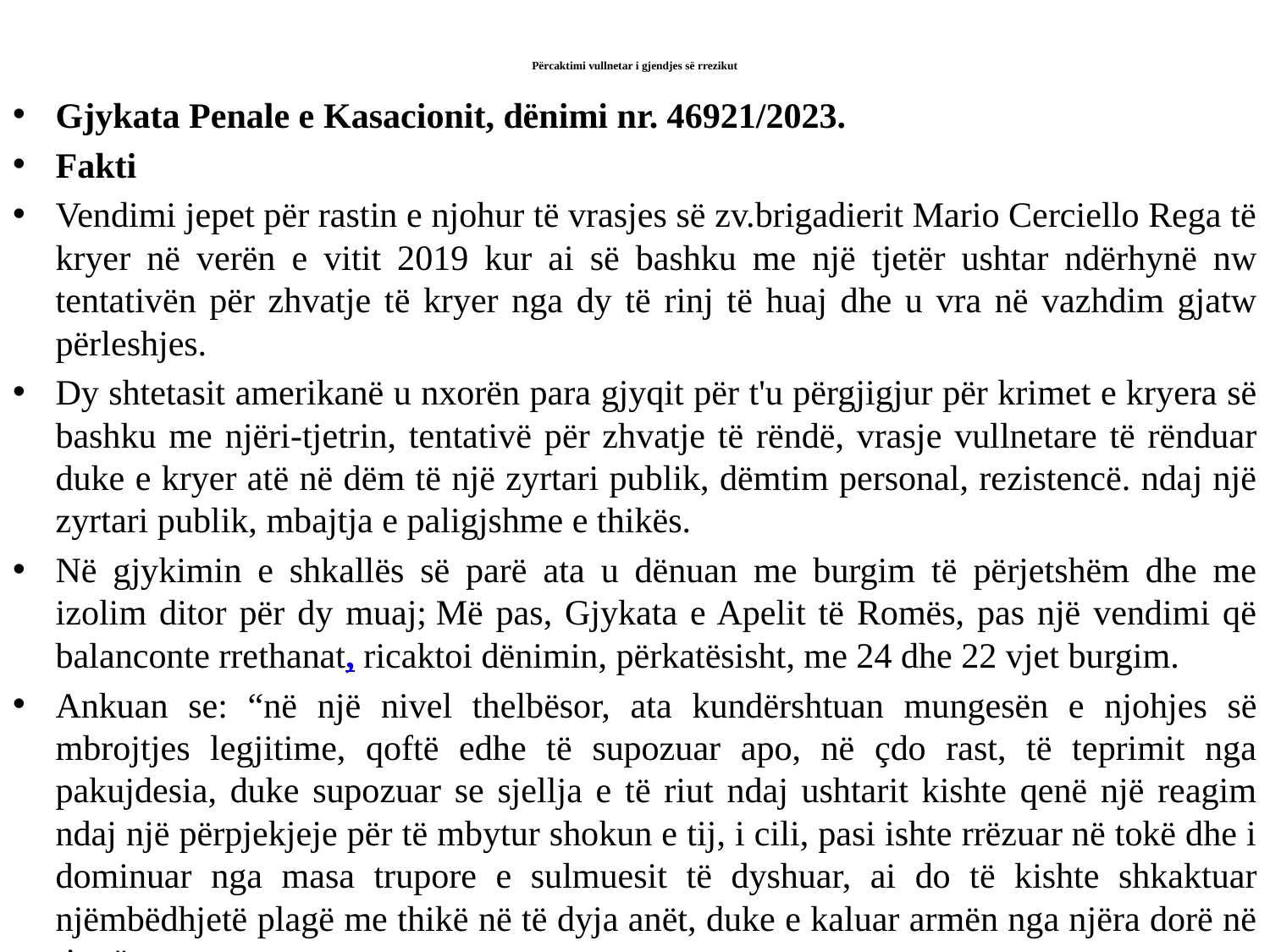

# Përcaktimi vullnetar i gjendjes së rrezikut
Gjykata Penale e Kasacionit, dënimi nr. 46921/2023.
Fakti
Vendimi jepet për rastin e njohur të vrasjes së zv.brigadierit Mario Cerciello Rega të kryer në verën e vitit 2019 kur ai së bashku me një tjetër ushtar ndërhynë nw tentativën për zhvatje të kryer nga dy të rinj të huaj dhe u vra në vazhdim gjatw përleshjes.
Dy shtetasit amerikanë u nxorën para gjyqit për t'u përgjigjur për krimet e kryera së bashku me njëri-tjetrin, tentativë për zhvatje të rëndë, vrasje vullnetare të rënduar duke e kryer atë në dëm të një zyrtari publik, dëmtim personal, rezistencë. ndaj një zyrtari publik, mbajtja e paligjshme e thikës.
Në gjykimin e shkallës së parë ata u dënuan me burgim të përjetshëm dhe me izolim ditor për dy muaj; Më pas, Gjykata e Apelit të Romës, pas një vendimi që balanconte rrethanat, ricaktoi dënimin, përkatësisht, me 24 dhe 22 vjet burgim.
Ankuan se: “në një nivel thelbësor, ata kundërshtuan mungesën e njohjes së mbrojtjes legjitime, qoftë edhe të supozuar apo, në çdo rast, të teprimit nga pakujdesia, duke supozuar se sjellja e të riut ndaj ushtarit kishte qenë një reagim ndaj një përpjekjeje për të mbytur shokun e tij, i cili, pasi ishte rrëzuar në tokë dhe i dominuar nga masa trupore e sulmuesit të dyshuar, ai do të kishte shkaktuar njëmbëdhjetë plagë me thikë në të dyja anët, duke e kaluar armën nga njëra dorë në tjetrën.